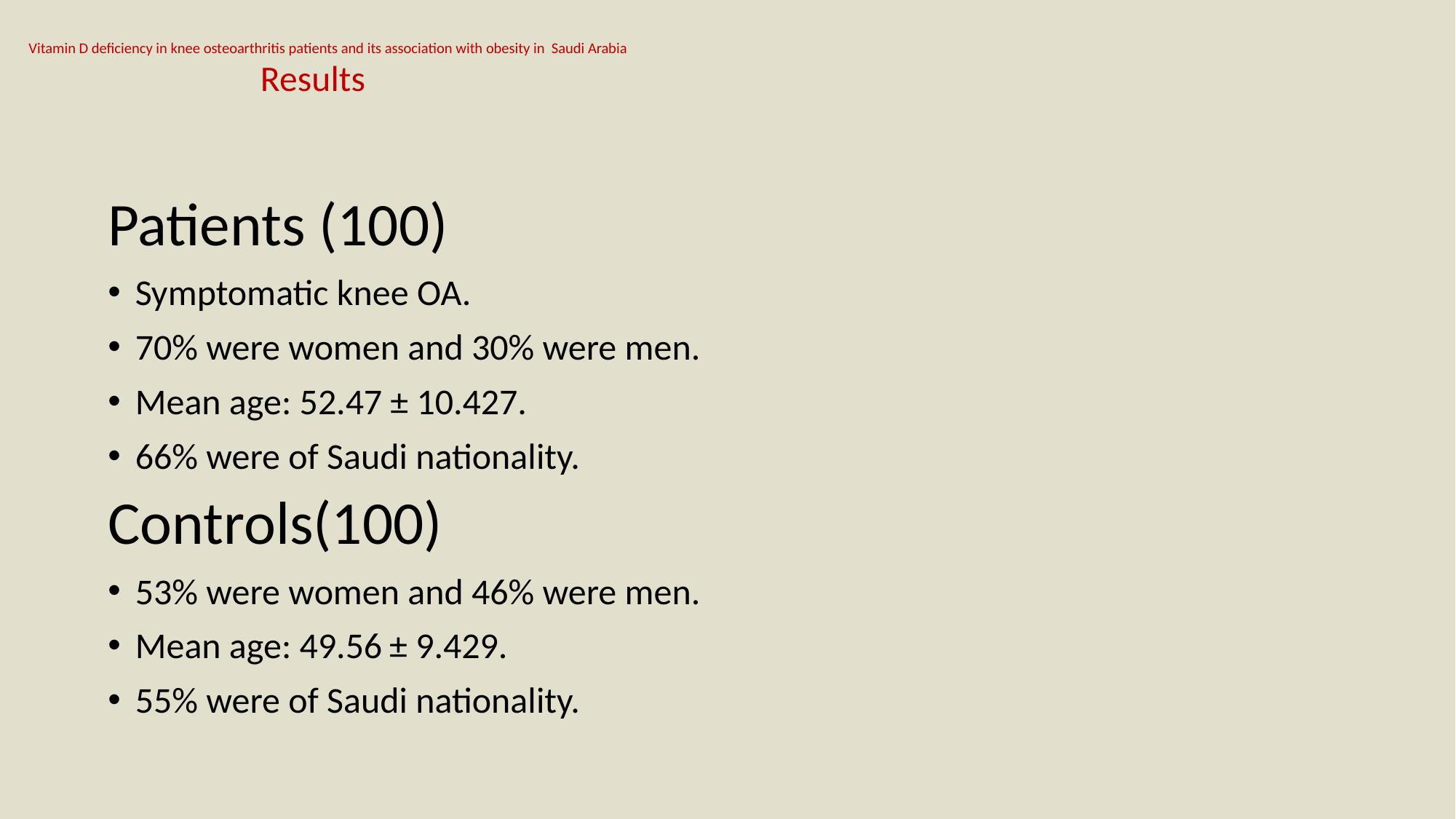

# Vitamin D deficiency in knee osteoarthritis patients and its association with obesity in  Saudi Arabia Results
Patients (100)
Symptomatic knee OA.
70% were women and 30% were men.
Mean age: 52.47 ± 10.427.
66% were of Saudi nationality.
Controls(100)
53% were women and 46% were men.
Mean age: 49.56 ± 9.429.
55% were of Saudi nationality.